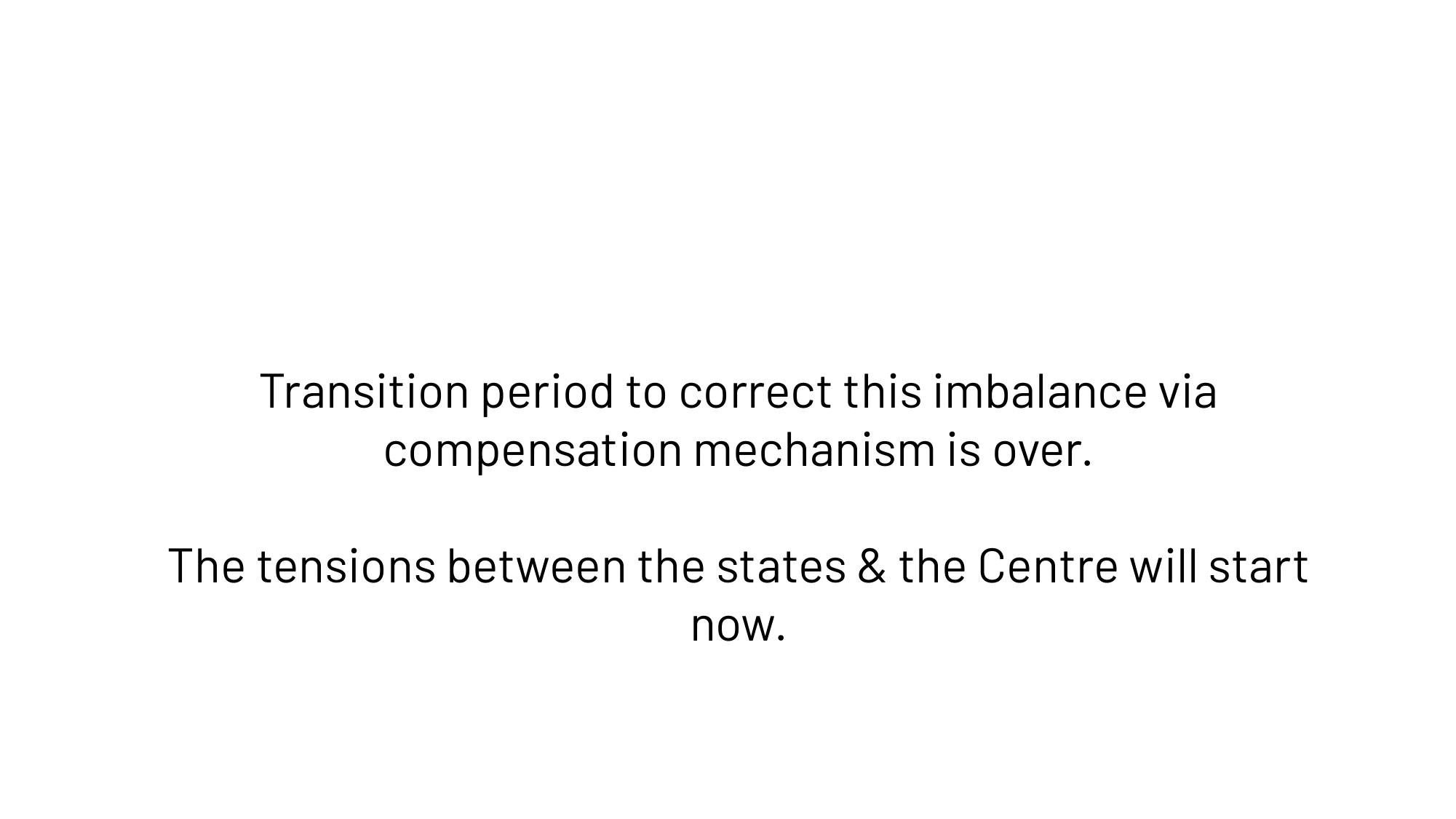

Transition period to correct this imbalance via compensation mechanism is over.

The tensions between the states & the Centre will start now.